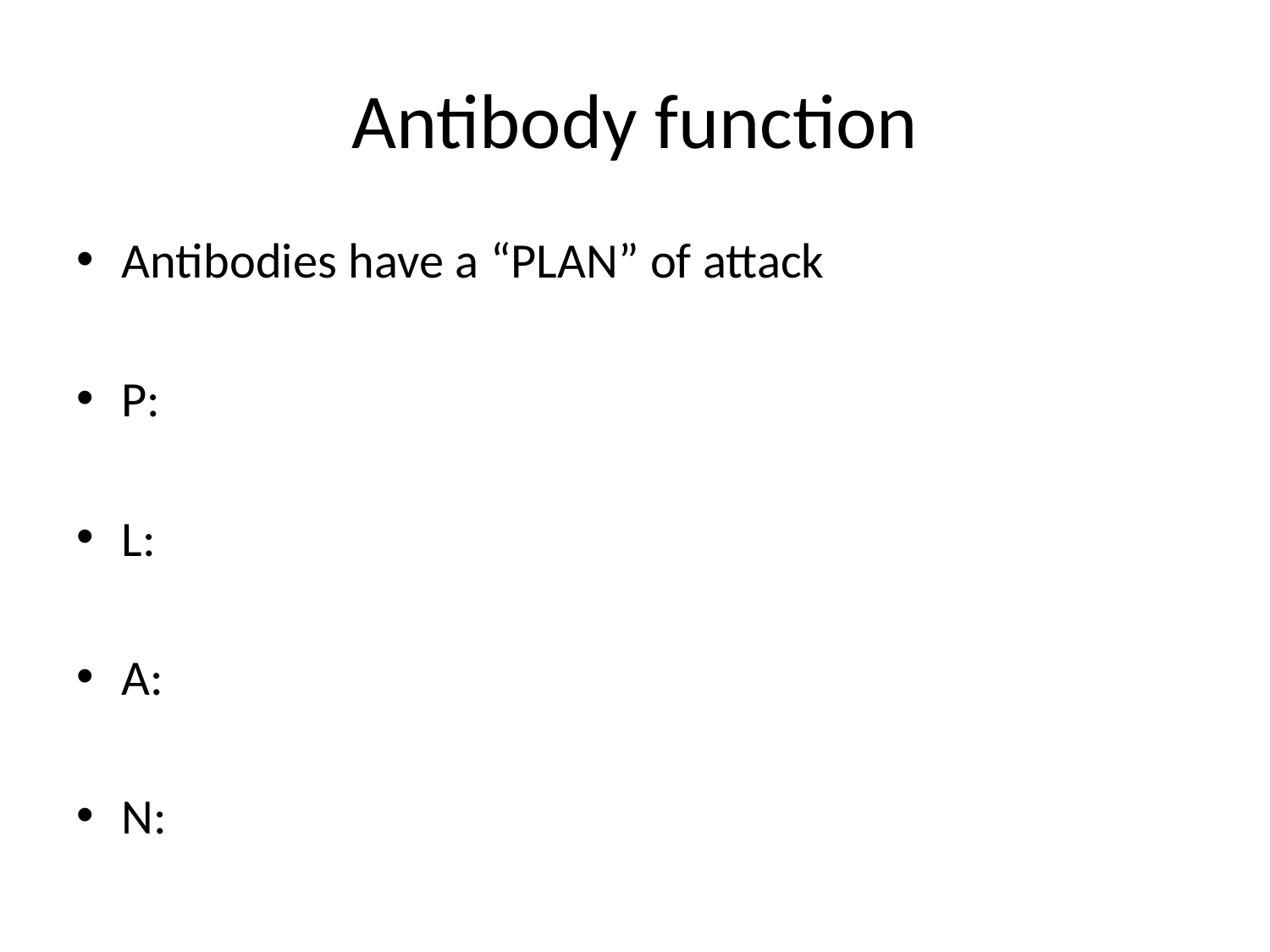

# Antibody function
Antibodies have a “PLAN” of attack

P:

L:

A:

N: